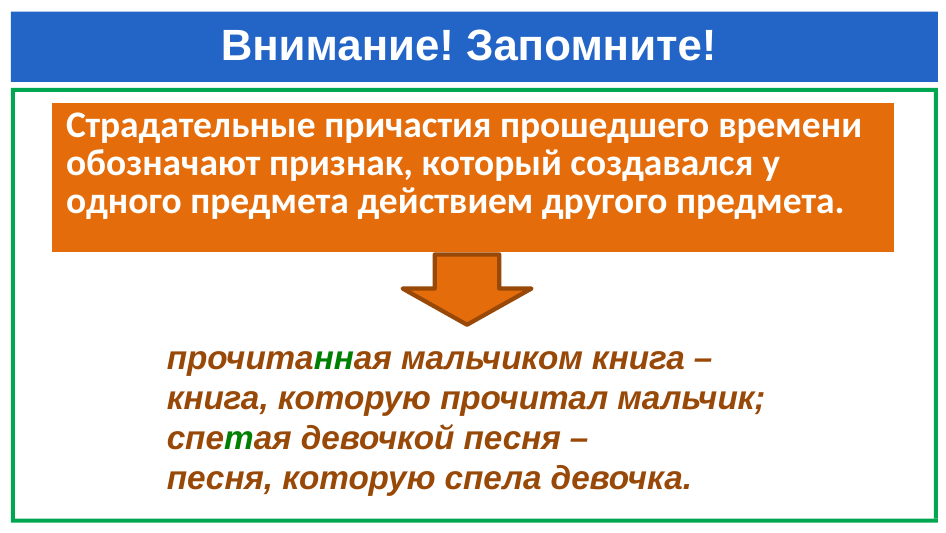

# Внимание! Запомните!
| Страдательные причастия прошедшего времени обозначают признак, который создавался у одного предмета действием другого предмета. |
| --- |

          прочитанная мальчиком книга –
          книга, которую прочитал мальчик;
          спетая девочкой песня –
          песня, которую спела девочка.